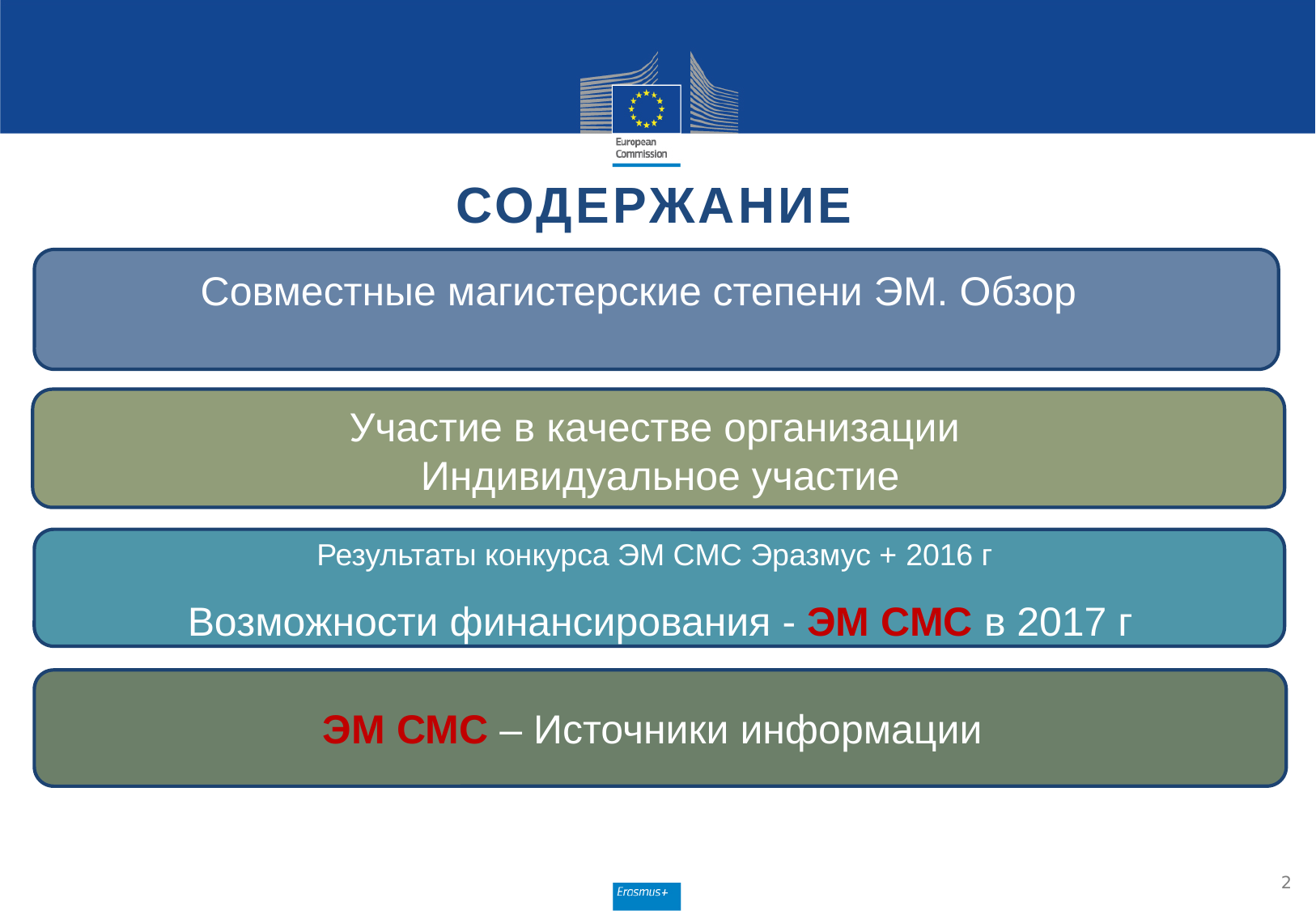

# СОДЕРЖАНИЕ

Совместные магистерские степени ЭМ. Обзор

Участие в качестве организации
Индивидуальное участие

Возможности финансирования - ЭМ СМС в 2017 г

Результаты конкурса ЭМ СМС Эразмус + 2016 г

ЭМ СМС – Источники информации
2